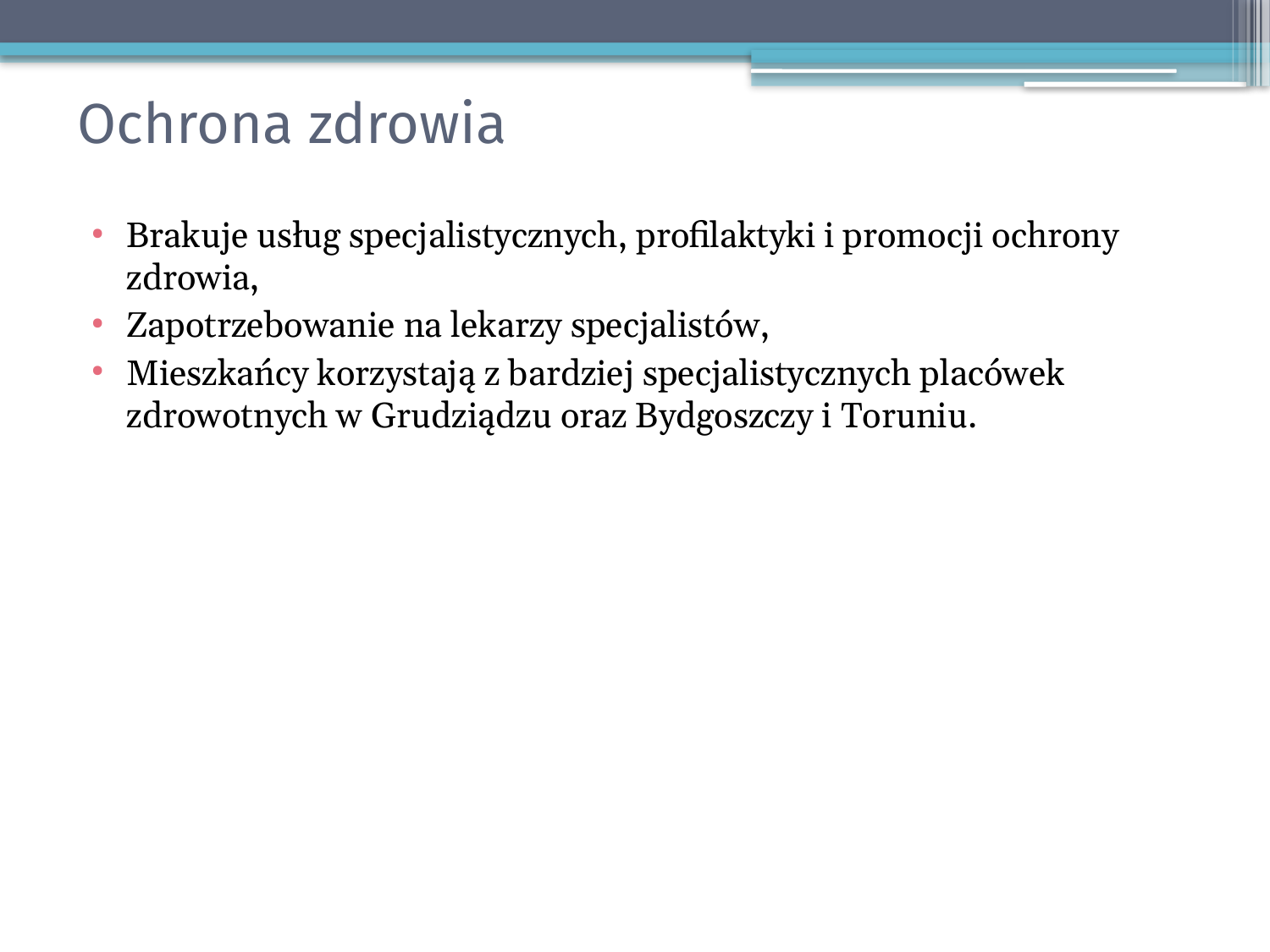

# Ochrona zdrowia
Brakuje usług specjalistycznych, profilaktyki i promocji ochrony zdrowia,
Zapotrzebowanie na lekarzy specjalistów,
Mieszkańcy korzystają z bardziej specjalistycznych placówek zdrowotnych w Grudziądzu oraz Bydgoszczy i Toruniu.